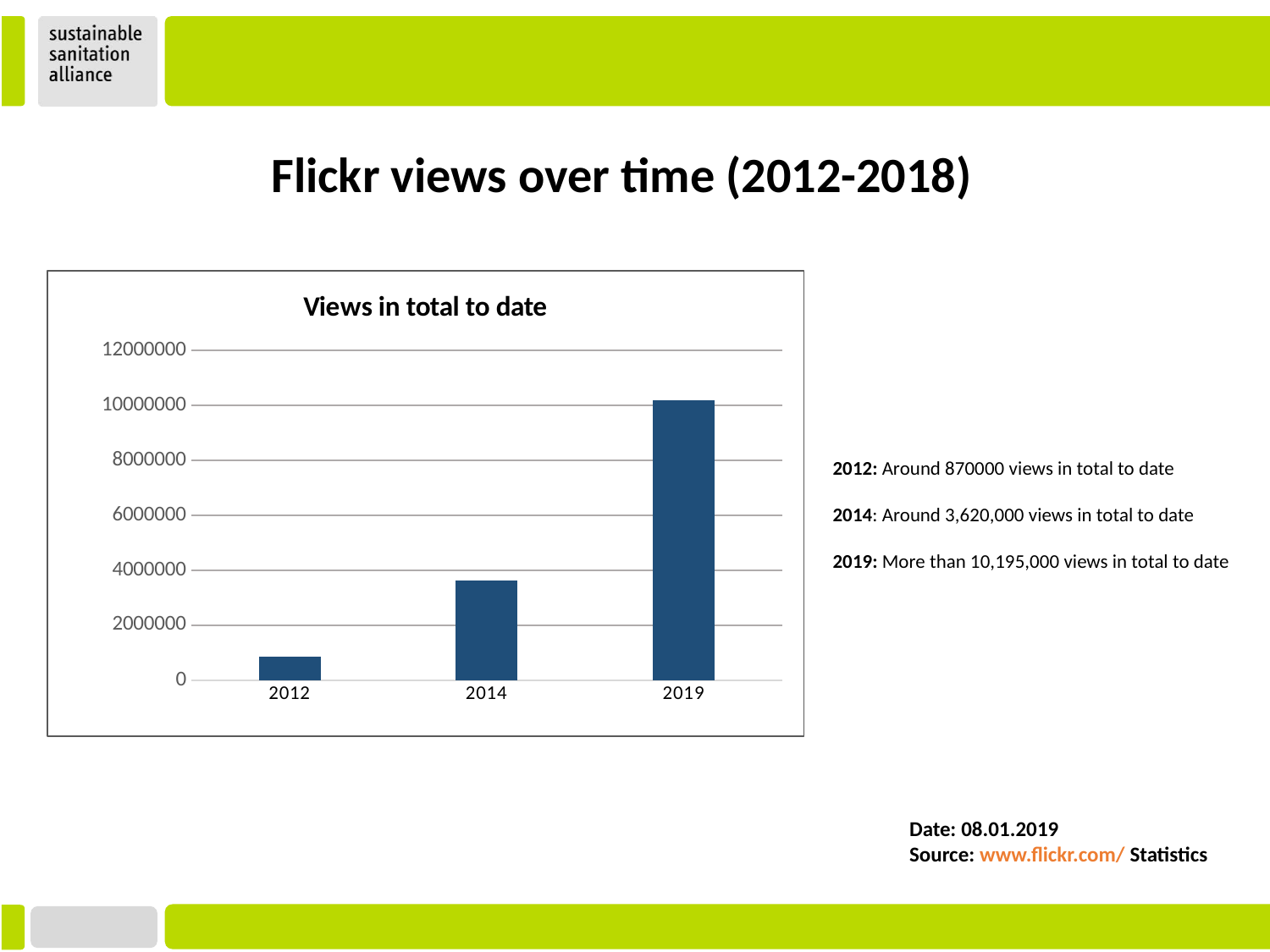

Flickr views over time (2012-2018)

### Chart: Views in total to date

| Category | In total to date |
|---|---|
| 2012 | 870000.0 |
| 2014 | 3620000.0 |
| 2019 | 10195505.0 |

### Chart

| Category |
|---|
2012: Around 870000 views in total to date
2014: Around 3,620,000 views in total to date
2019: More than 10,195,000 views in total to date
Date: 08.01.2019
Source: www.flickr.com/ Statistics